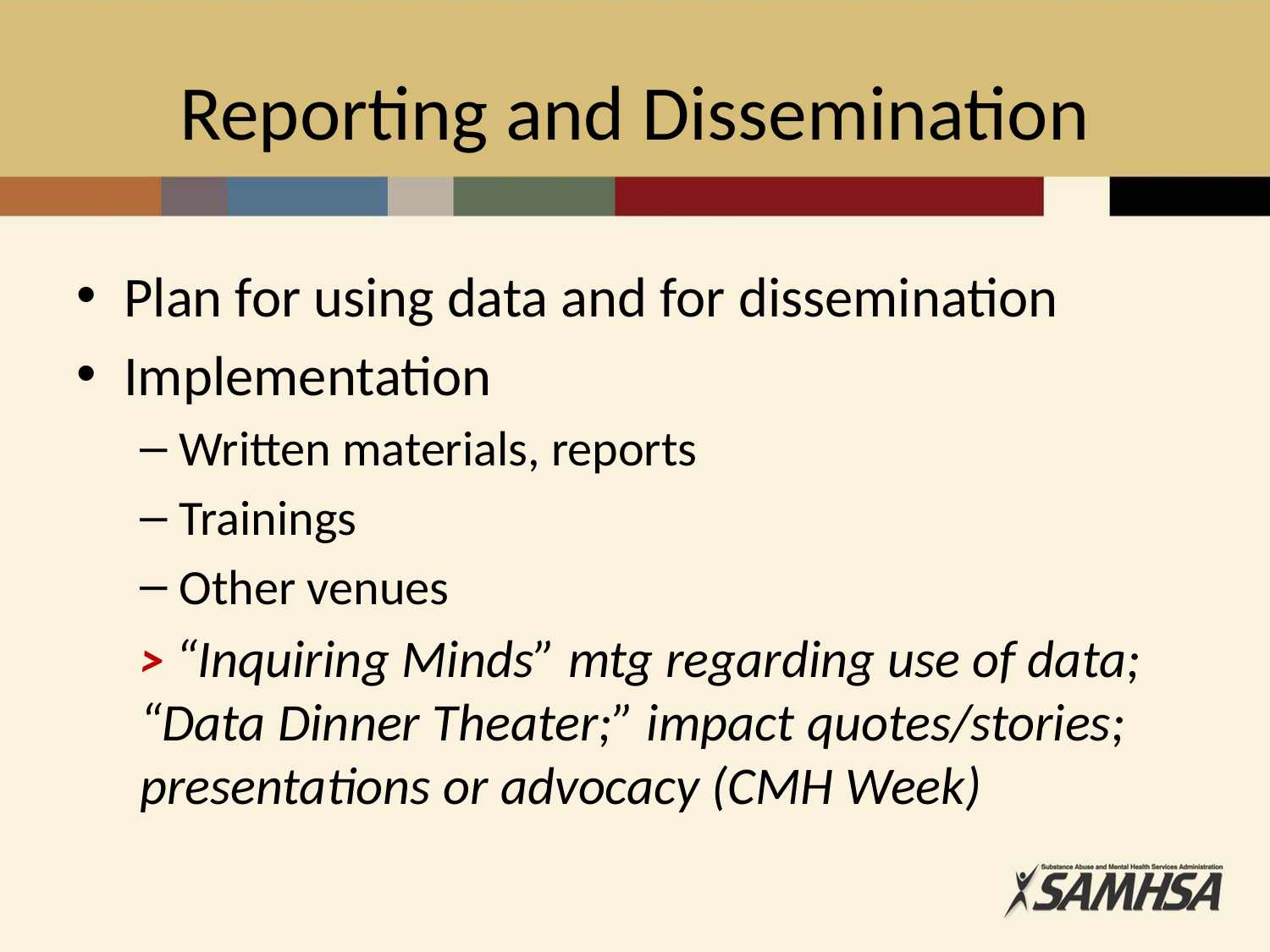

# Reporting and Dissemination
Plan for using data and for dissemination
Implementation
Written materials, reports
Trainings
Other venues
> “Inquiring Minds” mtg regarding use of data; “Data Dinner Theater;” impact quotes/stories; presentations or advocacy (CMH Week)